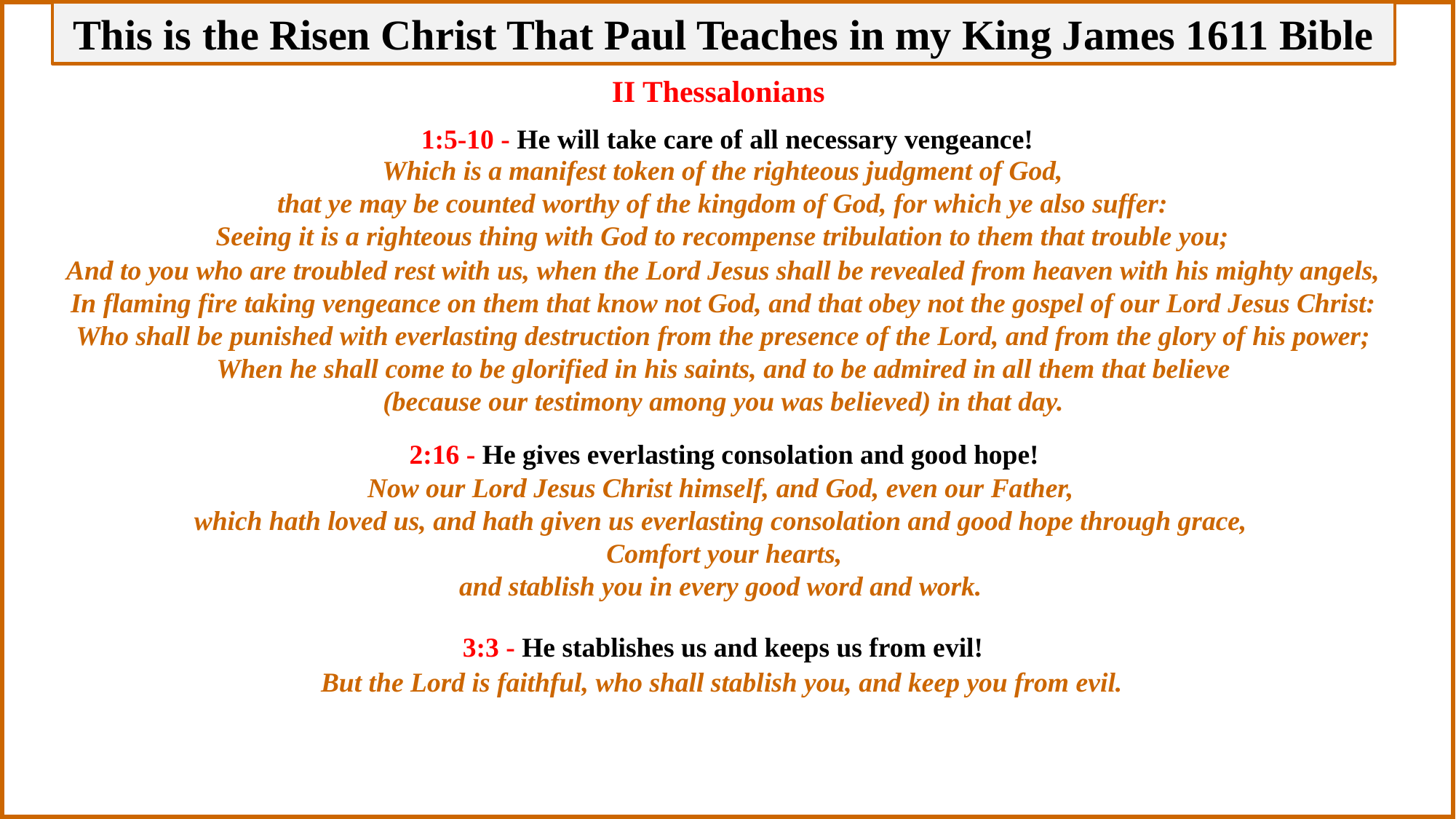

This is the Risen Christ That Paul Teaches in my King James 1611 Bible
II Thessalonians
1:5-10 - He will take care of all necessary vengeance!
Which is a manifest token of the righteous judgment of God,
that ye may be counted worthy of the kingdom of God, for which ye also suffer:
Seeing it is a righteous thing with God to recompense tribulation to them that trouble you;
And to you who are troubled rest with us, when the Lord Jesus shall be revealed from heaven with his mighty angels,
In flaming fire taking vengeance on them that know not God, and that obey not the gospel of our Lord Jesus Christ:
Who shall be punished with everlasting destruction from the presence of the Lord, and from the glory of his power;
When he shall come to be glorified in his saints, and to be admired in all them that believe
(because our testimony among you was believed) in that day.

2:16 - He gives everlasting consolation and good hope!
Now our Lord Jesus Christ himself, and God, even our Father,
which hath loved us, and hath given us everlasting consolation and good hope through grace,
Comfort your hearts,
and stablish you in every good word and work.
3:3 - He stablishes us and keeps us from evil!
But the Lord is faithful, who shall stablish you, and keep you from evil.